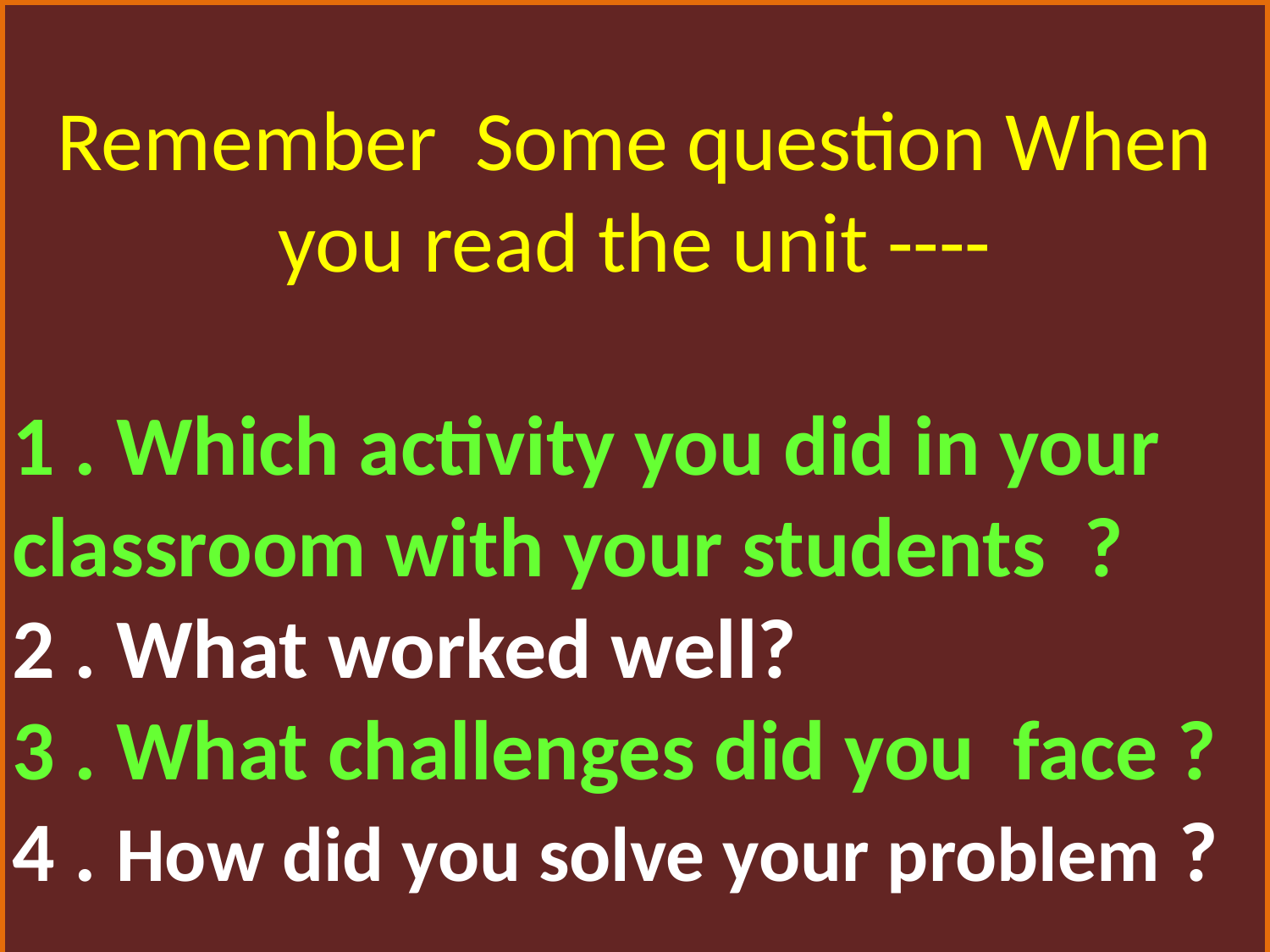

Remember  Some question When you read the unit ----

1 . Which activity you did in your classroom with your students  ?
2 . What worked well?
3 . What challenges did you  face ?
4 . How did you solve your problem ?